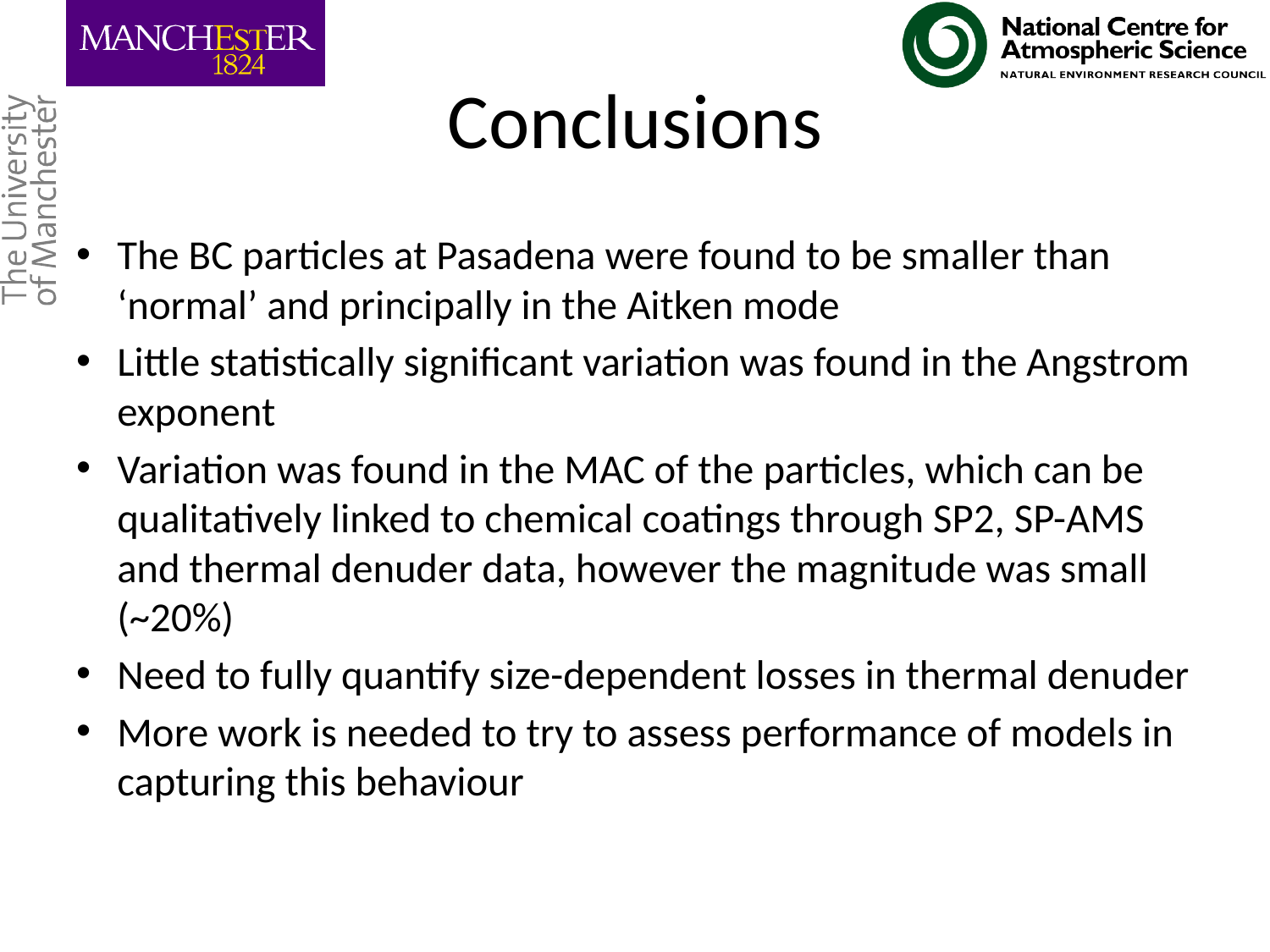

# Conclusions
The BC particles at Pasadena were found to be smaller than ‘normal’ and principally in the Aitken mode
Little statistically significant variation was found in the Angstrom exponent
Variation was found in the MAC of the particles, which can be qualitatively linked to chemical coatings through SP2, SP-AMS and thermal denuder data, however the magnitude was small (~20%)
Need to fully quantify size-dependent losses in thermal denuder
More work is needed to try to assess performance of models in capturing this behaviour